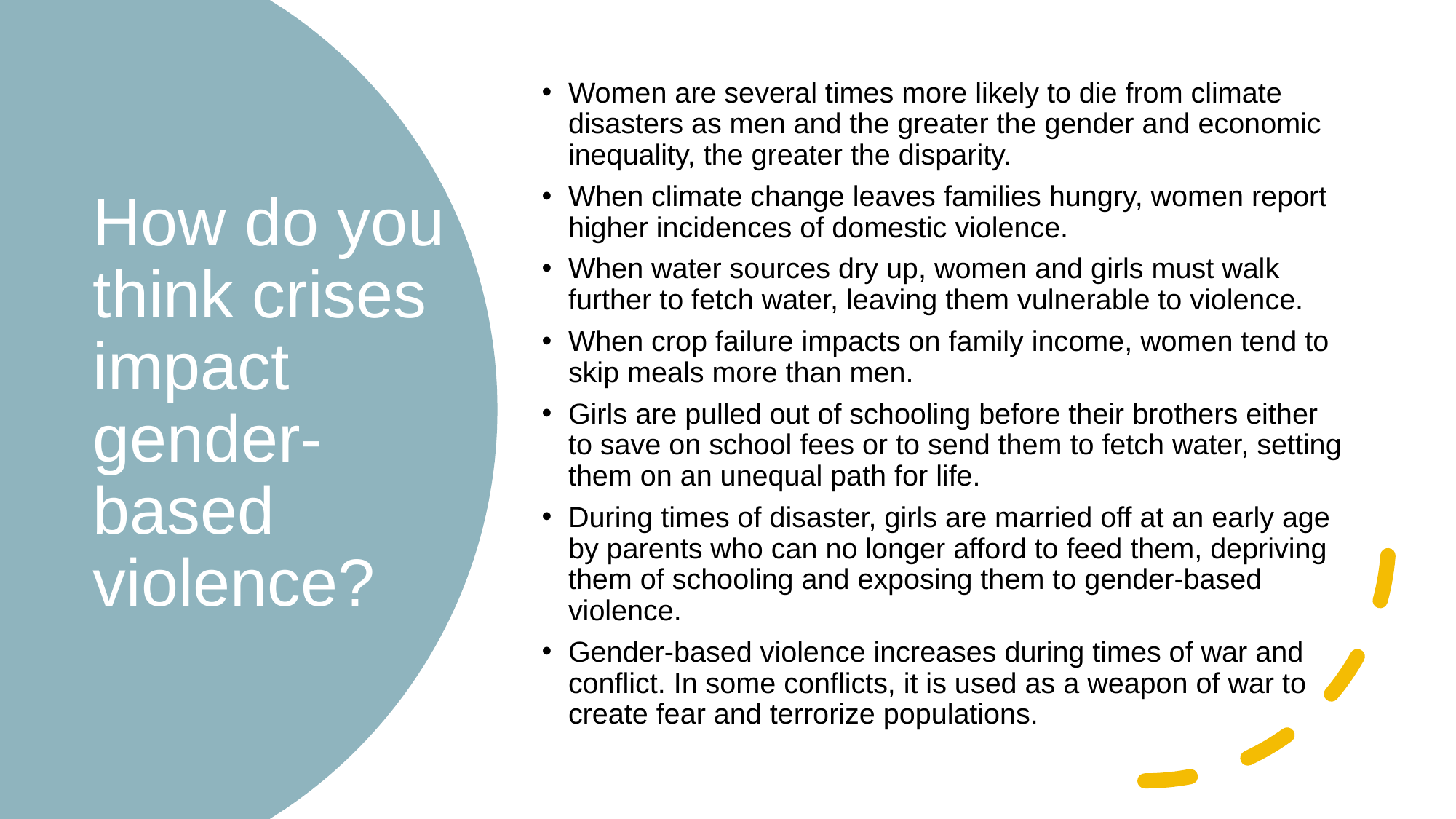

Women are several times more likely to die from climate disasters as men and the greater the gender and economic inequality, the greater the disparity.
When climate change leaves families hungry, women report higher incidences of domestic violence.
When water sources dry up, women and girls must walk further to fetch water, leaving them vulnerable to violence.
When crop failure impacts on family income, women tend to skip meals more than men.
Girls are pulled out of schooling before their brothers either to save on school fees or to send them to fetch water, setting them on an unequal path for life.
During times of disaster, girls are married off at an early age by parents who can no longer afford to feed them, depriving them of schooling and exposing them to gender-based violence.
Gender-based violence increases during times of war and conflict. In some conflicts, it is used as a weapon of war to create fear and terrorize populations.
# How do you think crises impact gender-based violence?